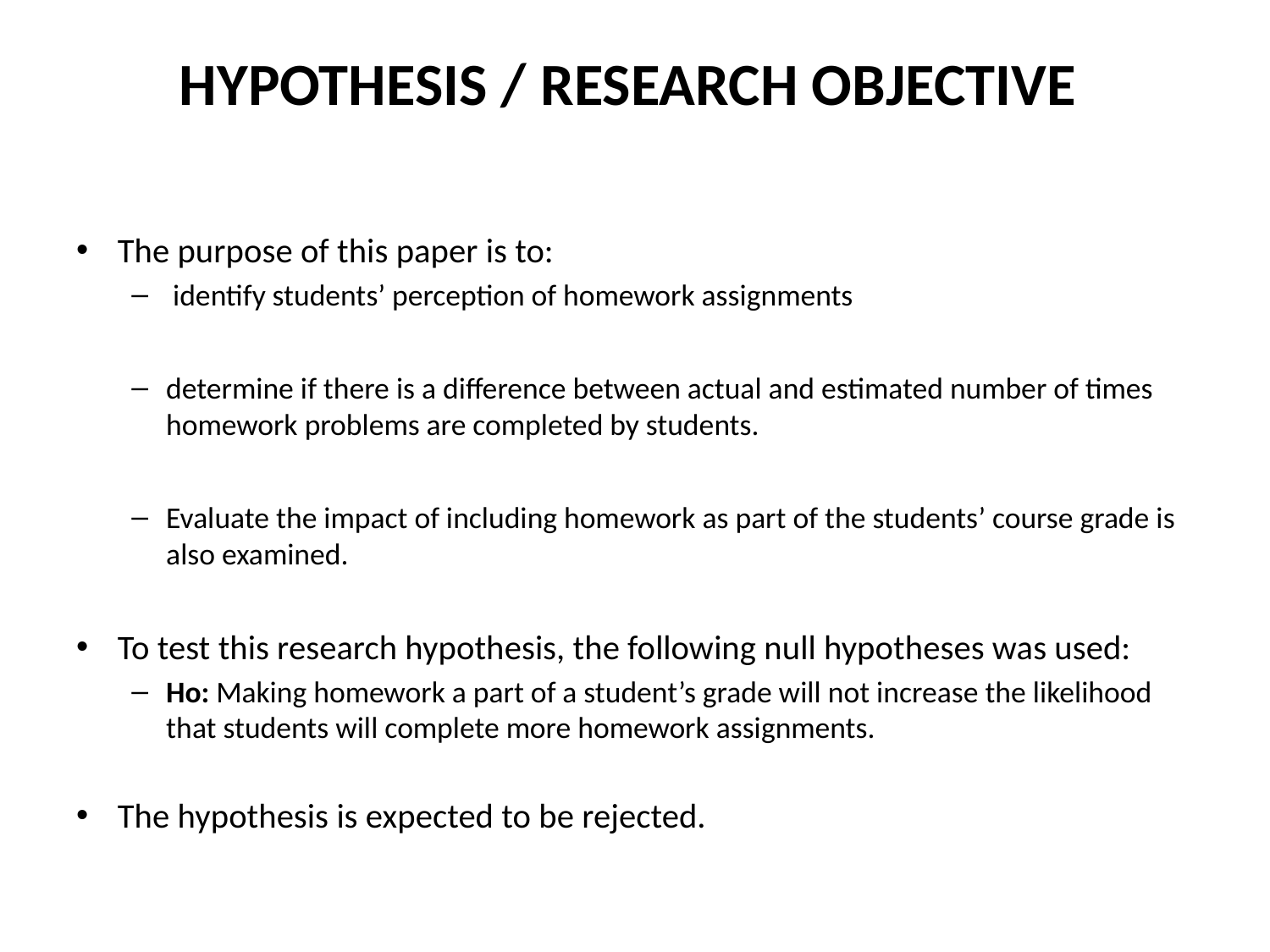

# HYPOTHESIS / RESEARCH OBJECTIVE
The purpose of this paper is to:
 identify students’ perception of homework assignments

determine if there is a difference between actual and estimated number of times homework problems are completed by students.

Evaluate the impact of including homework as part of the students’ course grade is also examined.

To test this research hypothesis, the following null hypotheses was used:
Ho: Making homework a part of a student’s grade will not increase the likelihood that students will complete more homework assignments.

The hypothesis is expected to be rejected.